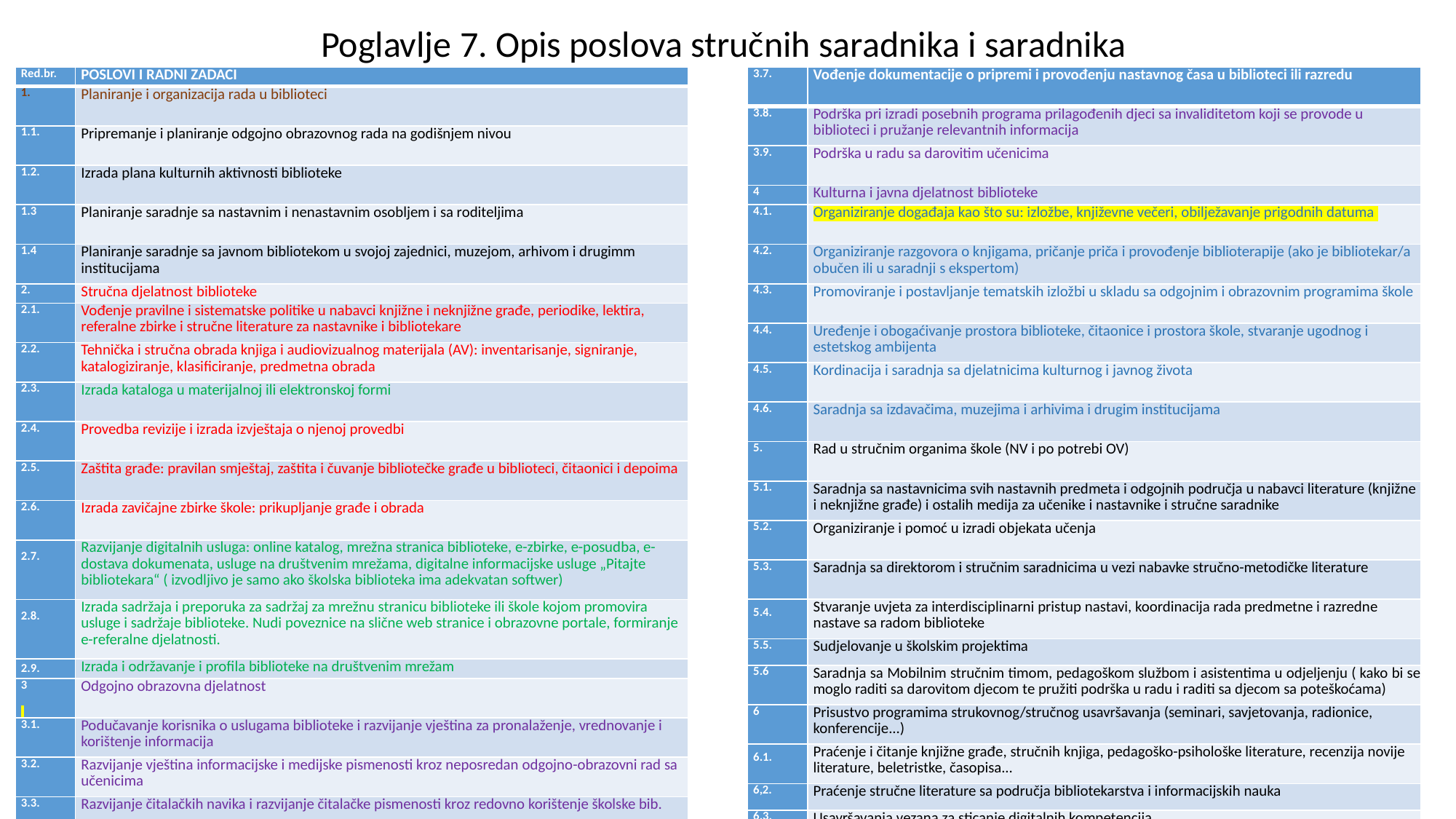

# Poglavlje 7. Opis poslova stručnih saradnika i saradnika
| Red.br. | POSLOVI I RADNI ZADACI |
| --- | --- |
| 1. | Planiranje i organizacija rada u biblioteci |
| 1.1. | Pripremanje i planiranje odgojno obrazovnog rada na godišnjem nivou |
| 1.2. | Izrada plana kulturnih aktivnosti biblioteke |
| 1.3 | Planiranje saradnje sa nastavnim i nenastavnim osobljem i sa roditeljima |
| 1.4 | Planiranje saradnje sa javnom bibliotekom u svojoj zajednici, muzejom, arhivom i drugimm institucijama |
| 2. | Stručna djelatnost biblioteke |
| 2.1. | Vođenje pravilne i sistematske politike u nabavci knjižne i neknjižne građe, periodike, lektira, referalne zbirke i stručne literature za nastavnike i bibliotekare |
| 2.2. | Tehnička i stručna obrada knjiga i audiovizualnog materijala (AV): inventarisanje, signiranje, katalogiziranje, klasificiranje, predmetna obrada |
| 2.3. | Izrada kataloga u materijalnoj ili elektronskoj formi |
| 2.4. | Provedba revizije i izrada izvještaja o njenoj provedbi |
| 2.5. | Zaštita građe: pravilan smještaj, zaštita i čuvanje bibliotečke građe u biblioteci, čitaonici i depoima |
| 2.6. | Izrada zavičajne zbirke škole: prikupljanje građe i obrada |
| 2.7. | Razvijanje digitalnih usluga: online katalog, mrežna stranica biblioteke, e-zbirke, e-posudba, e-dostava dokumenata, usluge na društvenim mrežama, digitalne informacijske usluge „Pitajte bibliotekara“ ( izvodljivo je samo ako školska biblioteka ima adekvatan softwer) |
| 2.8. | Izrada sadržaja i preporuka za sadržaj za mrežnu stranicu biblioteke ili škole kojom promovira usluge i sadržaje biblioteke. Nudi poveznice na slične web stranice i obrazovne portale, formiranje e-referalne djelatnosti. |
| 2.9. | Izrada i održavanje i profila biblioteke na društvenim mrežam |
| 3 | Odgojno obrazovna djelatnost |
| 3.1. | Podučavanje korisnika o uslugama biblioteke i razvijanje vještina za pronalaženje, vrednovanje i korištenje informacija |
| 3.2. | Razvijanje vještina informacijske i medijske pismenosti kroz neposredan odgojno-obrazovni rad sa učenicima |
| 3.3. | Razvijanje čitalačkih navika i razvijanje čitalačke pismenosti kroz redovno korištenje školske bib. |
| 3.4. | Pružanje pomoći u korištenju referalnih zbirki, bibliografija, indeksa, sažetaka u stručnoj i referalnoj literaturi u analognoj i elektroskoj formi. Pružanje pomoći u korištenju portala otvorenih obrazovnih sadržaja. |
| 3.5. | Pružanje pomoći učenicima u izboru građe, obradi zadatih tema iz nastavnih tema, citiranju i etičkom korištenju izvora |
| 3.6. | Rad na razvoju građanskog odgoja i društvenih kompetencija, propagiranju zdravih navika življenja |
| 3.7. | Vođenje dokumentacije o pripremi i provođenju nastavnog časa u biblioteci ili razredu |
| --- | --- |
| 3.8. | Podrška pri izradi posebnih programa prilagođenih djeci sa invaliditetom koji se provode u biblioteci i pružanje relevantnih informacija |
| 3.9. | Podrška u radu sa darovitim učenicima |
| 4 | Kulturna i javna djelatnost biblioteke |
| 4.1. | Organiziranje događaja kao što su: izložbe, književne večeri, obilježavanje prigodnih datuma |
| 4.2. | Organiziranje razgovora o knjigama, pričanje priča i provođenje biblioterapije (ako je bibliotekar/a obučen ili u saradnji s ekspertom) |
| 4.3. | Promoviranje i postavljanje tematskih izložbi u skladu sa odgojnim i obrazovnim programima škole |
| 4.4. | Uređenje i obogaćivanje prostora biblioteke, čitaonice i prostora škole, stvaranje ugodnog i estetskog ambijenta |
| 4.5. | Kordinacija i saradnja sa djelatnicima kulturnog i javnog života |
| 4.6. | Saradnja sa izdavačima, muzejima i arhivima i drugim institucijama |
| 5. | Rad u stručnim organima škole (NV i po potrebi OV) |
| 5.1. | Saradnja sa nastavnicima svih nastavnih predmeta i odgojnih područja u nabavci literature (knjižne i neknjižne građe) i ostalih medija za učenike i nastavnike i stručne saradnike |
| 5.2. | Organiziranje i pomoć u izradi objekata učenja |
| 5.3. | Saradnja sa direktorom i stručnim saradnicima u vezi nabavke stručno-metodičke literature |
| 5.4. | Stvaranje uvjeta za interdisciplinarni pristup nastavi, koordinacija rada predmetne i razredne nastave sa radom biblioteke |
| 5.5. | Sudjelovanje u školskim projektima |
| 5.6 | Saradnja sa Mobilnim stručnim timom, pedagoškom službom i asistentima u odjeljenju ( kako bi se moglo raditi sa darovitom djecom te pružiti podrška u radu i raditi sa djecom sa poteškoćama) |
| 6 | Prisustvo programima strukovnog/stručnog usavršavanja (seminari, savjetovanja, radionice, konferencije...) |
| 6.1. | Praćenje i čitanje knjižne građe, stručnih knjiga, pedagoško-psihološke literature, recenzija novije literature, beletristke, časopisa... |
| 6,2. | Praćenje stručne literature sa područja bibliotekarstva i informacijskih nauka |
| 6.3. | Usavršavanja vezana za sticanje digitalnih kompetencija |
| 6.4. | Saradnja sa drugim bibliotekarima/kama i upoznavanje sa posebnim oblicima rada u biblioteci |
| 6.5. | Izrada i održavanje i profila biblioteke na društvenim mrežama |
| 7. | Vođenje statistike i brojčanih pokazatelja rada biblioteke |
| 7.1. | Praćenje i evaluacija zadovoljstva korisnika uslugama biblioteke |
| 7.2. | Samoevaluacija rada školskog bibliotekara/ke |
| 8. | Obavlja i druge poslove utvrđene propisima, općim aktima škole i po nalogu direktora, u skladu s kompetencijama. |